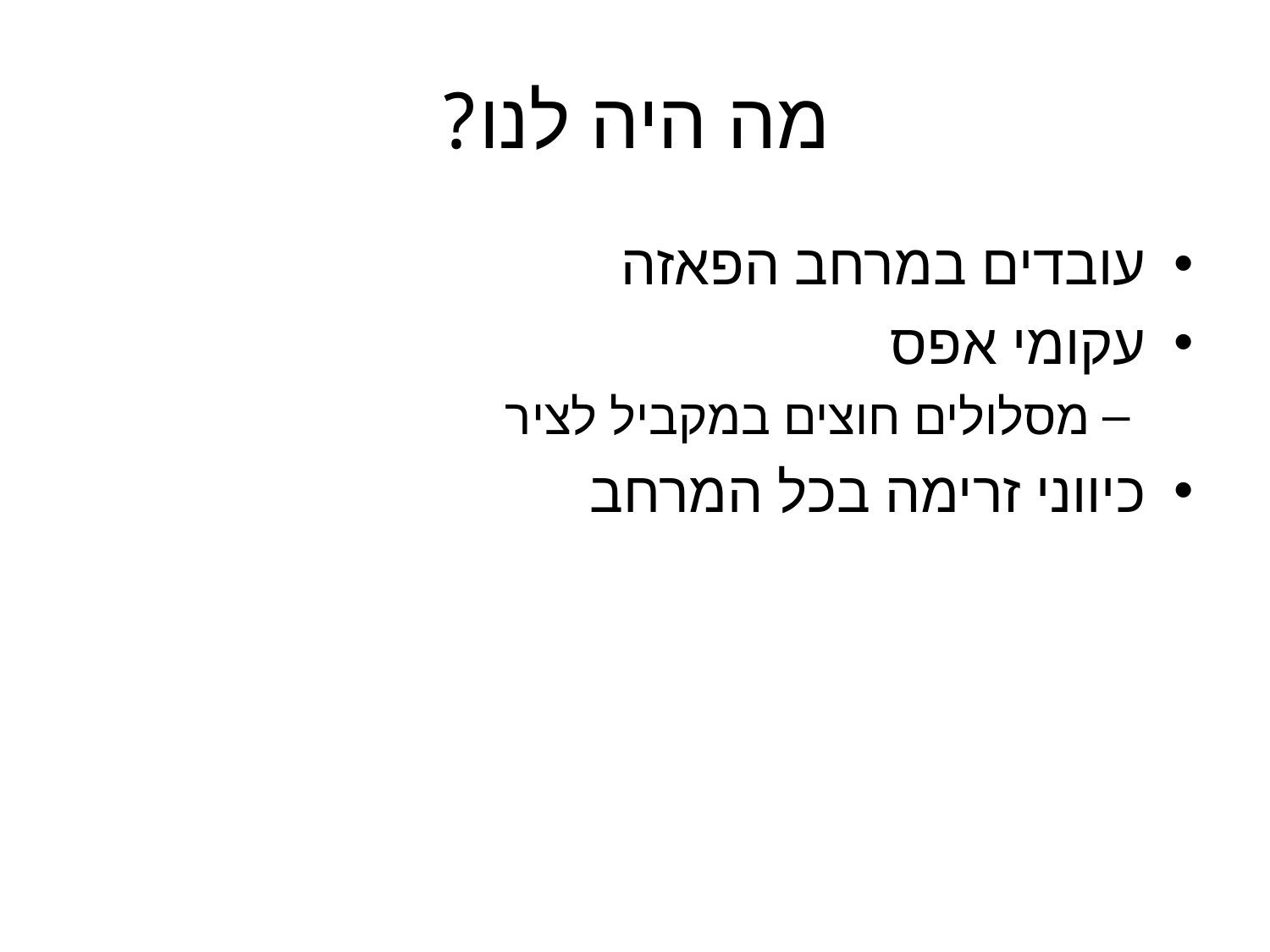

# מה היה לנו?
עובדים במרחב הפאזה
עקומי אפס
מסלולים חוצים במקביל לציר
כיווני זרימה בכל המרחב